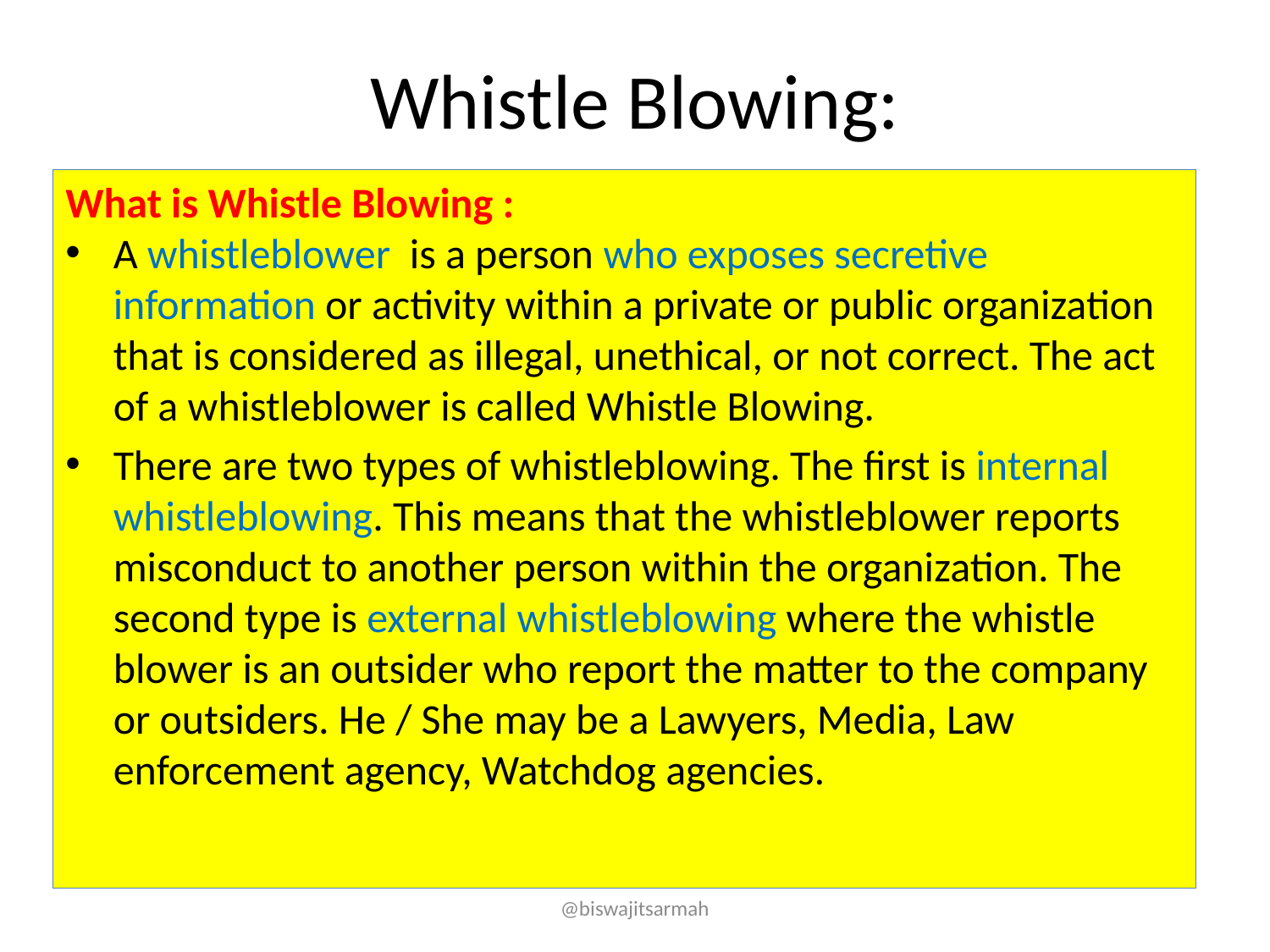

# Whistle Blowing:
What is Whistle Blowing :
A whistleblower  is a person who exposes secretive information or activity within a private or public organization that is considered as illegal, unethical, or not correct. The act of a whistleblower is called Whistle Blowing.
There are two types of whistleblowing. The first is internal whistleblowing. This means that the whistleblower reports misconduct to another person within the organization. The second type is external whistleblowing where the whistle blower is an outsider who report the matter to the company or outsiders. He / She may be a Lawyers, Media, Law enforcement agency, Watchdog agencies.
@biswajitsarmah